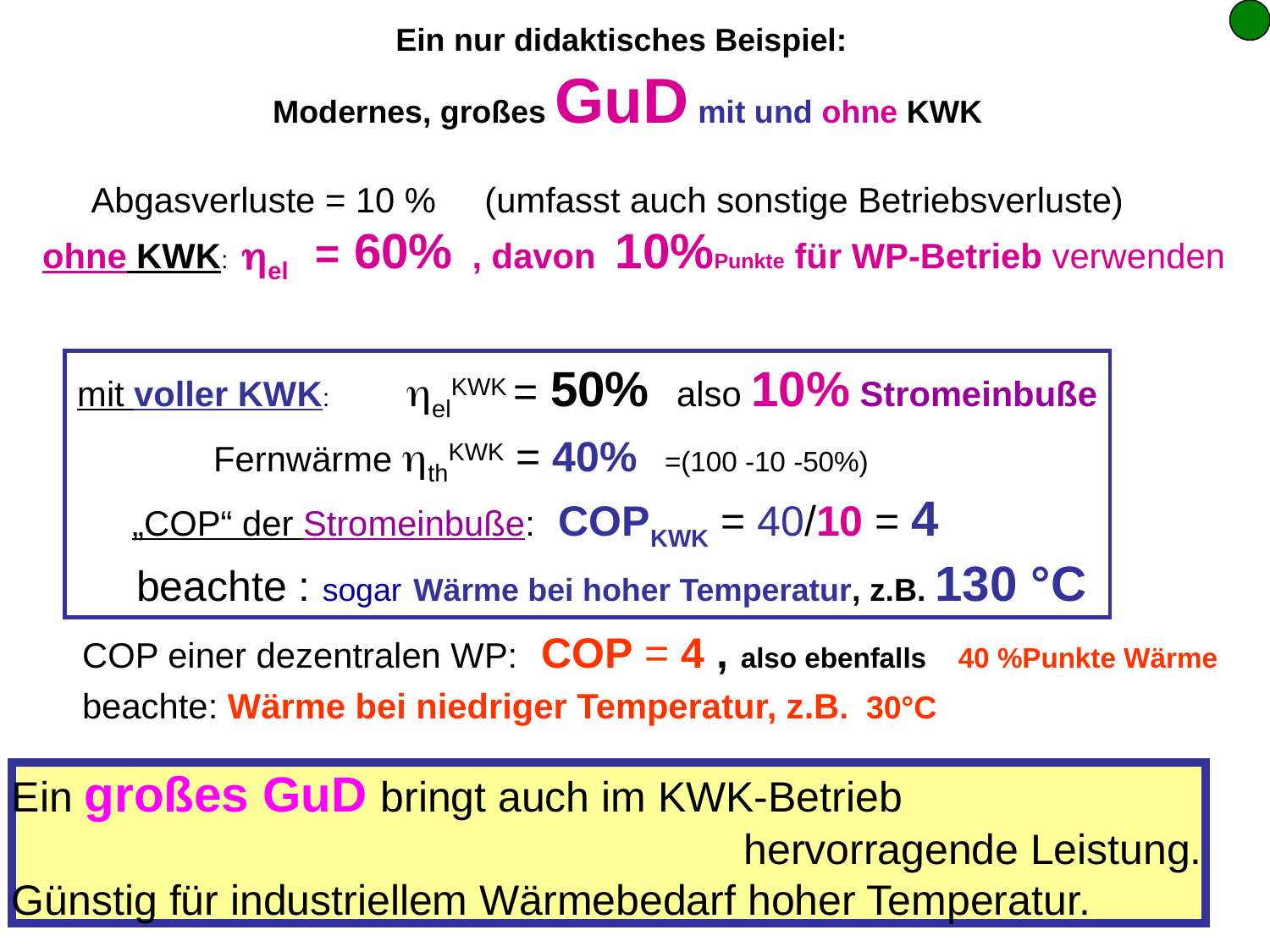

Ein nur didaktisches Beispiel:
Modernes, großes GuD mit und ohne KWK
     Abgasverluste = 10 %     (umfasst auch sonstige Betriebsverluste)
ohne KWK:  ηel    = 60%  , davon  10%Punkte für WP-Betrieb verwenden
mit voller KWK:           ηelKWK = 50%  also 10% Stromeinbuße
              Fernwärme ηthKWK = 40%  =(100 -10 -50%)
      „COP“ der Stromeinbuße:  COPKWK = 40/10 = 4
     beachte : sogar Wärme bei hoher Temperatur, z.B. 130 °C
    COP einer dezentralen WP:  COP = 4 , also ebenfalls   40 %Punkte Wärme
    beachte: Wärme bei niedriger Temperatur, z.B.  30°C
Ein großes GuD bringt auch im KWK-Betrieb
                                                              hervorragende Leistung.
Günstig für industriellem Wärmebedarf hoher Temperatur.